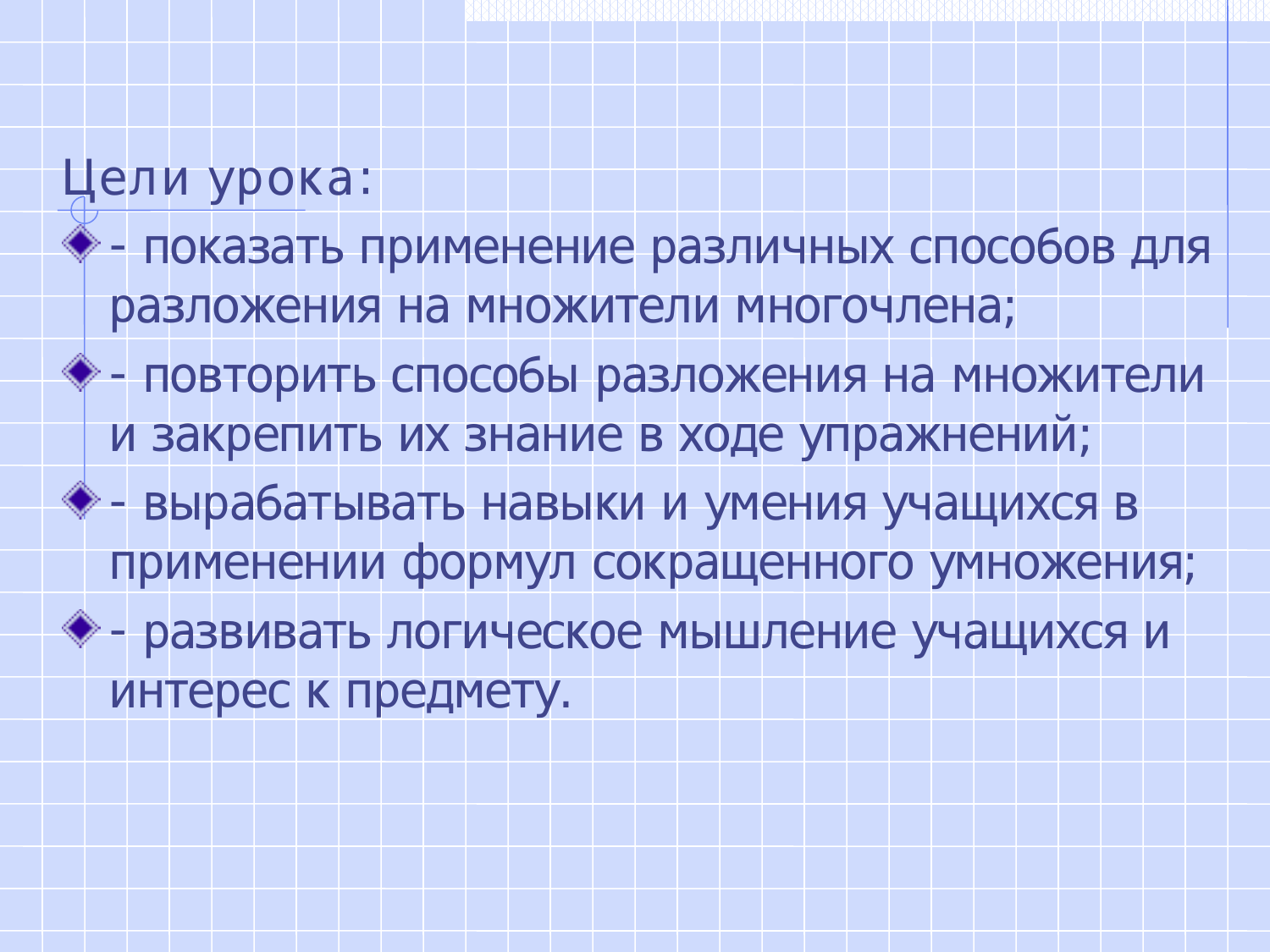

Цели урока:
- показать применение различных способов для разложения на множители многочлена;
- повторить способы разложения на множители и закрепить их знание в ходе упражнений;
- вырабатывать навыки и умения учащихся в применении формул сокращенного умножения;
- развивать логическое мышление учащихся и интерес к предмету.